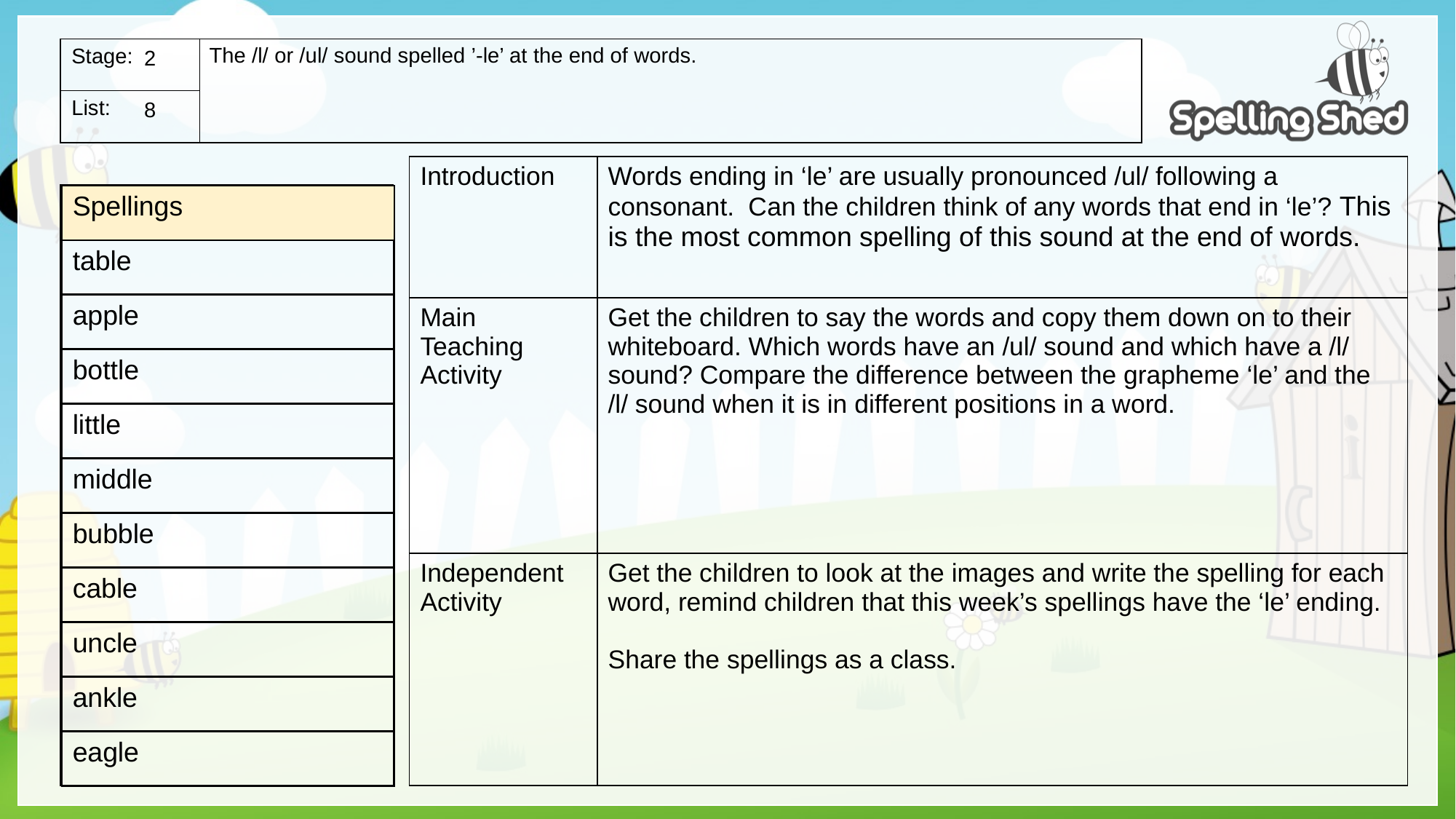

The /l/ or /ul/ sound spelled ’-le’ at the end of words.

2
8
| Introduction | Words ending in ‘le’ are usually pronounced /ul/ following a consonant. Can the children think of any words that end in ‘le’? This is the most common spelling of this sound at the end of words. |
| --- | --- |
| Main Teaching Activity | Get the children to say the words and copy them down on to their whiteboard. Which words have an /ul/ sound and which have a /l/ sound? Compare the difference between the grapheme ‘le’ and the /l/ sound when it is in different positions in a word. |
| Independent Activity | Get the children to look at the images and write the spelling for each word, remind children that this week’s spellings have the ‘le’ ending. Share the spellings as a class. |
| Spellings |
| --- |
| table |
| apple |
| bottle |
| little |
| middle |
| bubble |
| cable |
| uncle |
| ankle |
| eagle |